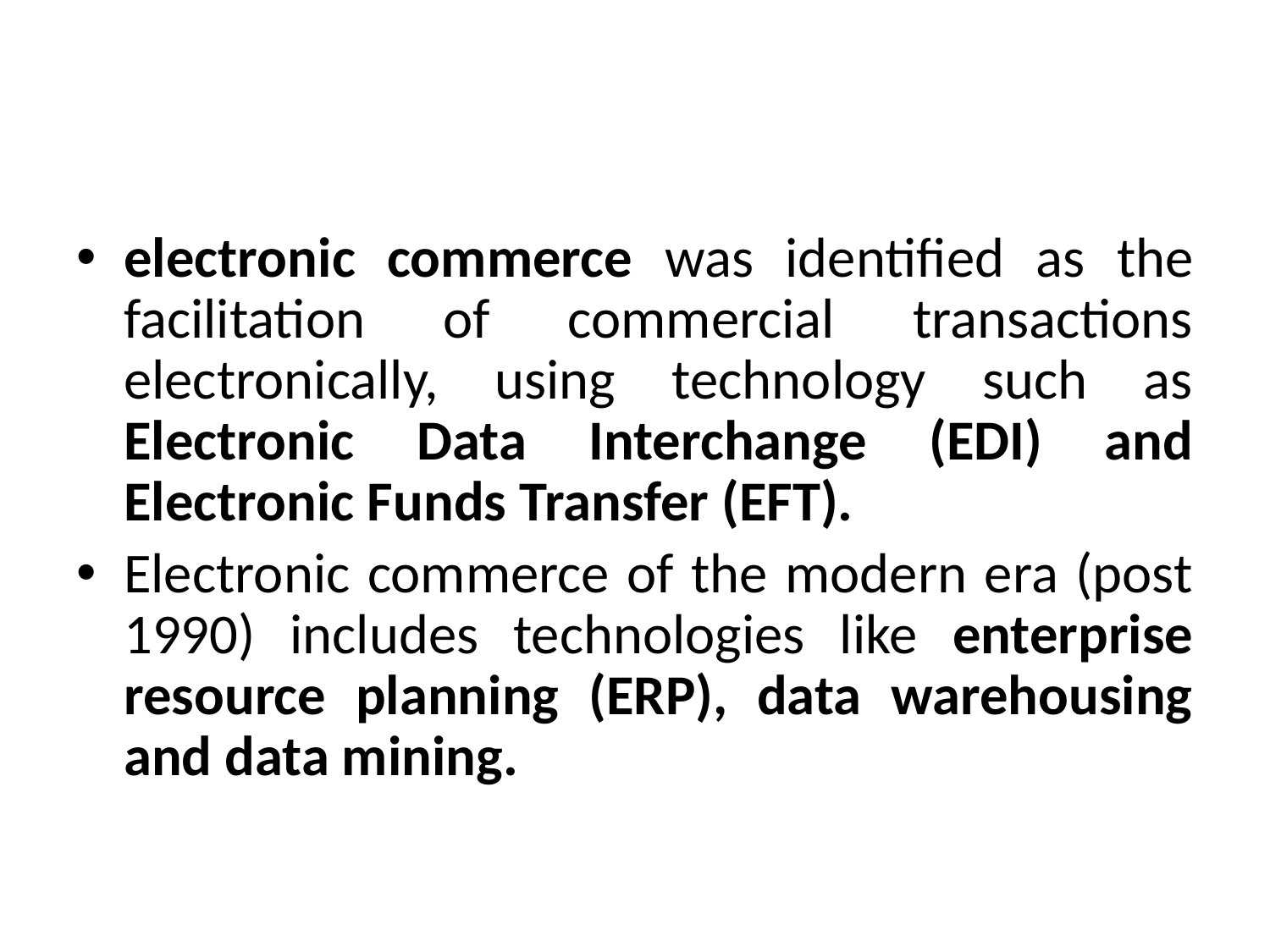

#
electronic commerce was identified as the facilitation of commercial transactions electronically, using technology such as Electronic Data Interchange (EDI) and Electronic Funds Transfer (EFT).
Electronic commerce of the modern era (post 1990) includes technologies like enterprise resource planning (ERP), data warehousing and data mining.